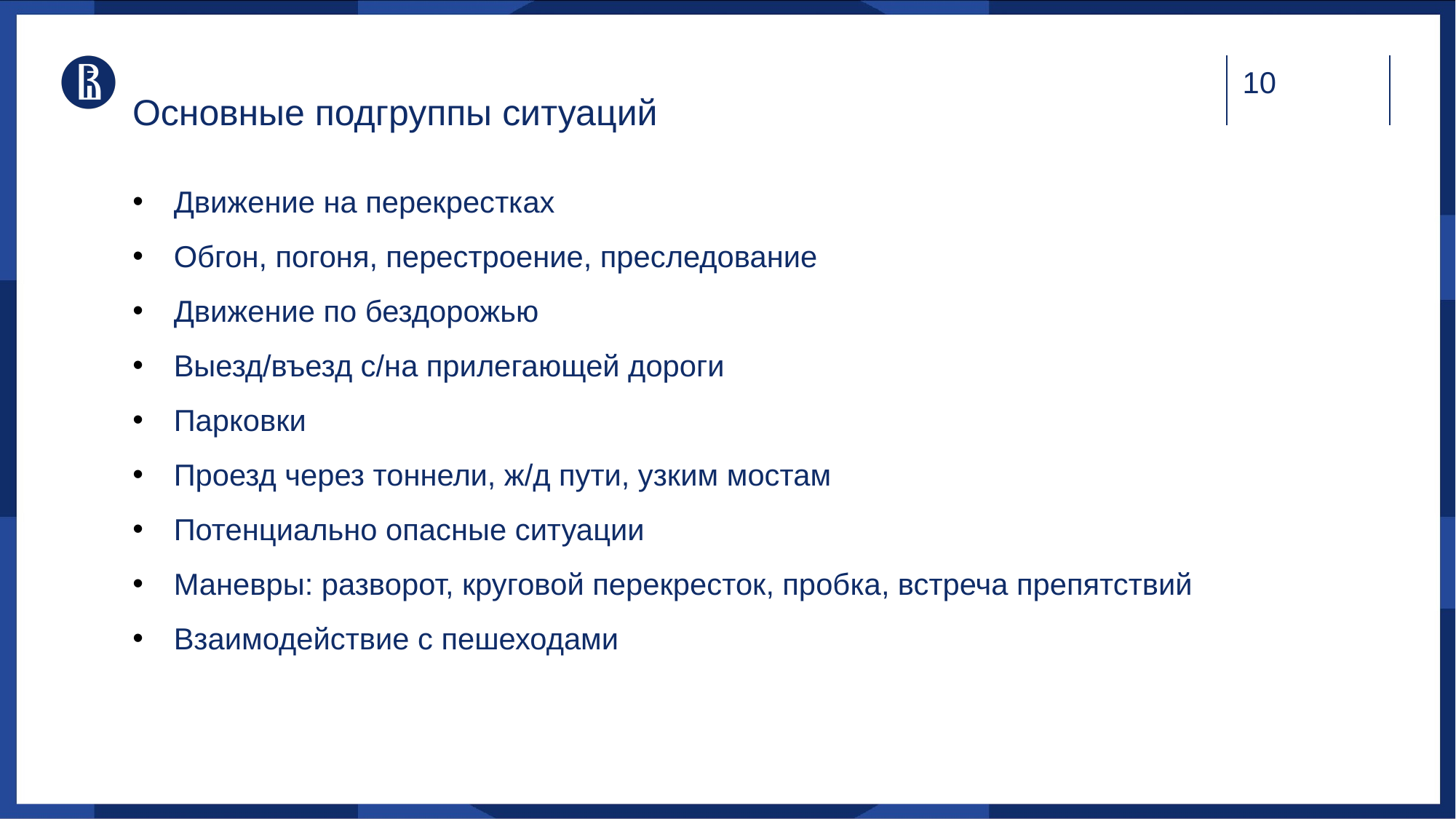

# Основные подгруппы ситуаций
Движение на перекрестках
Обгон, погоня, перестроение, преследование
Движение по бездорожью
Выезд/въезд с/на прилегающей дороги
Парковки
Проезд через тоннели, ж/д пути, узким мостам
Потенциально опасные ситуации
Маневры: разворот, круговой перекресток, пробка, встреча препятствий
Взаимодействие с пешеходами